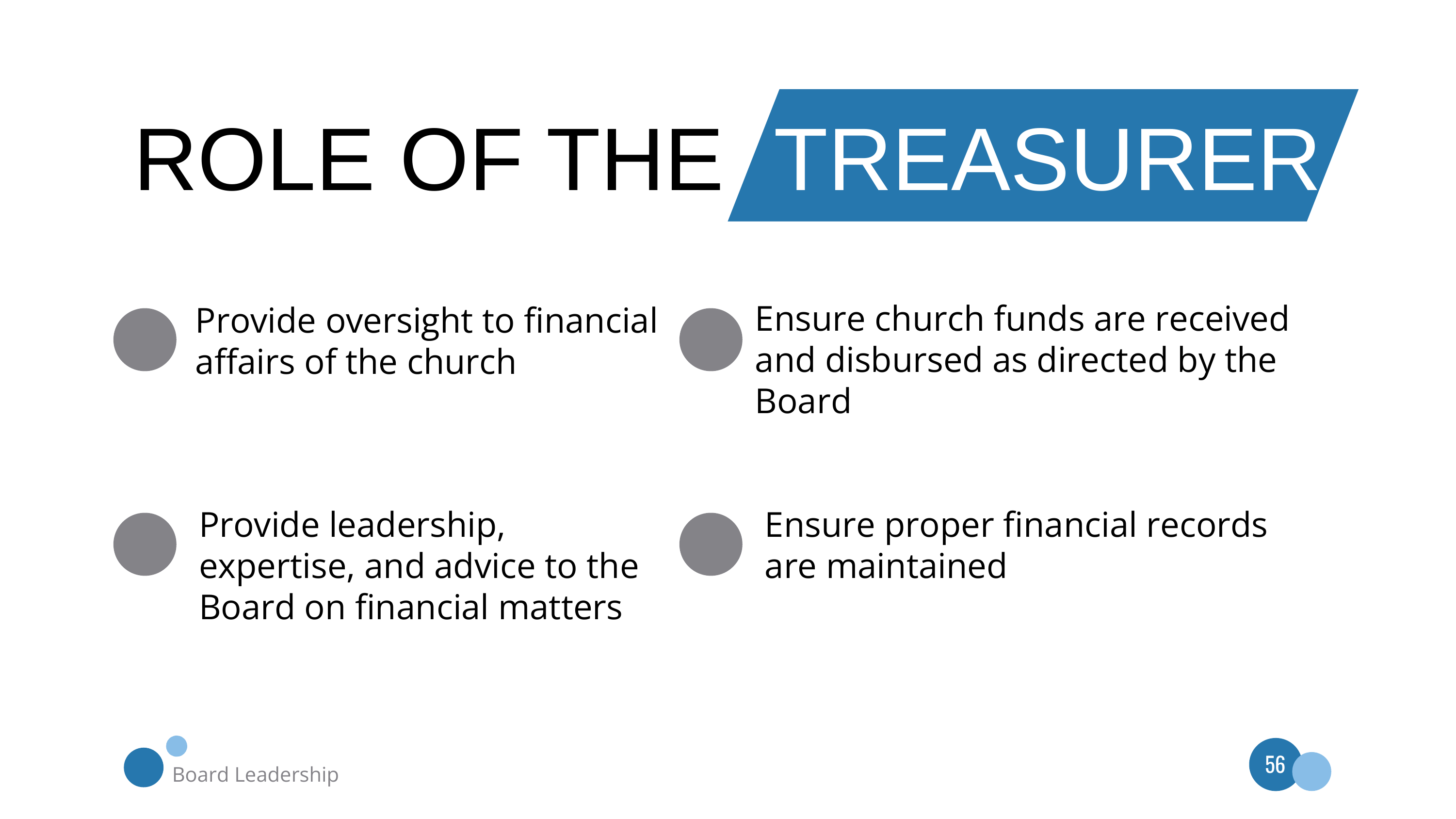

ROLE OF THE  TREASURER
Provide oversight to financial affairs of the church
Ensure church funds are received and disbursed as directed by the Board

Provide leadership, expertise, and advice to the Board on financial matters
Ensure proper financial records are maintained